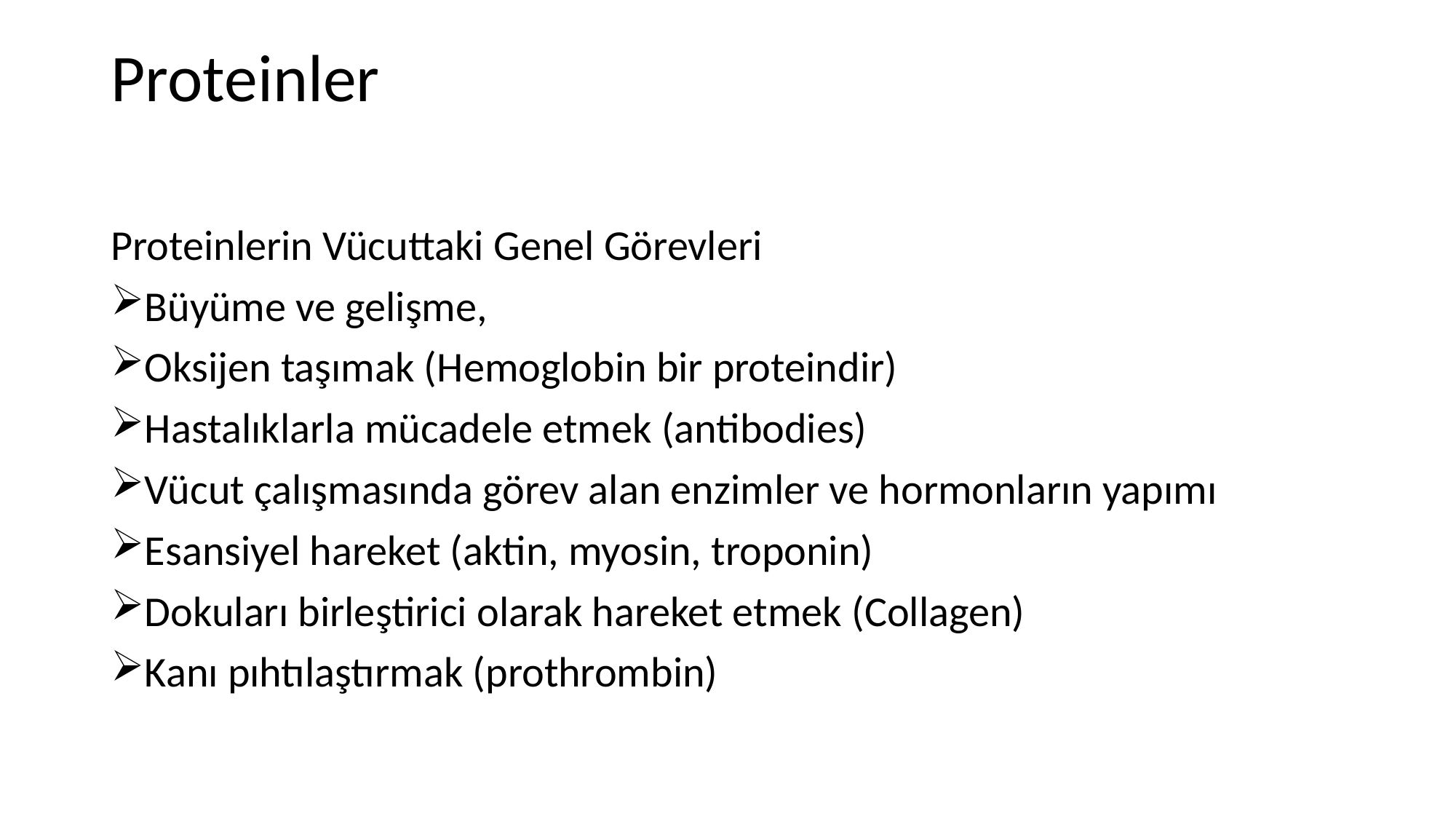

# Proteinler
Proteinlerin Vücuttaki Genel Görevleri
Büyüme ve gelişme,
Oksijen taşımak (Hemoglobin bir proteindir)
Hastalıklarla mücadele etmek (antibodies)
Vücut çalışmasında görev alan enzimler ve hormonların yapımı
Esansiyel hareket (aktin, myosin, troponin)
Dokuları birleştirici olarak hareket etmek (Collagen)
Kanı pıhtılaştırmak (prothrombin)